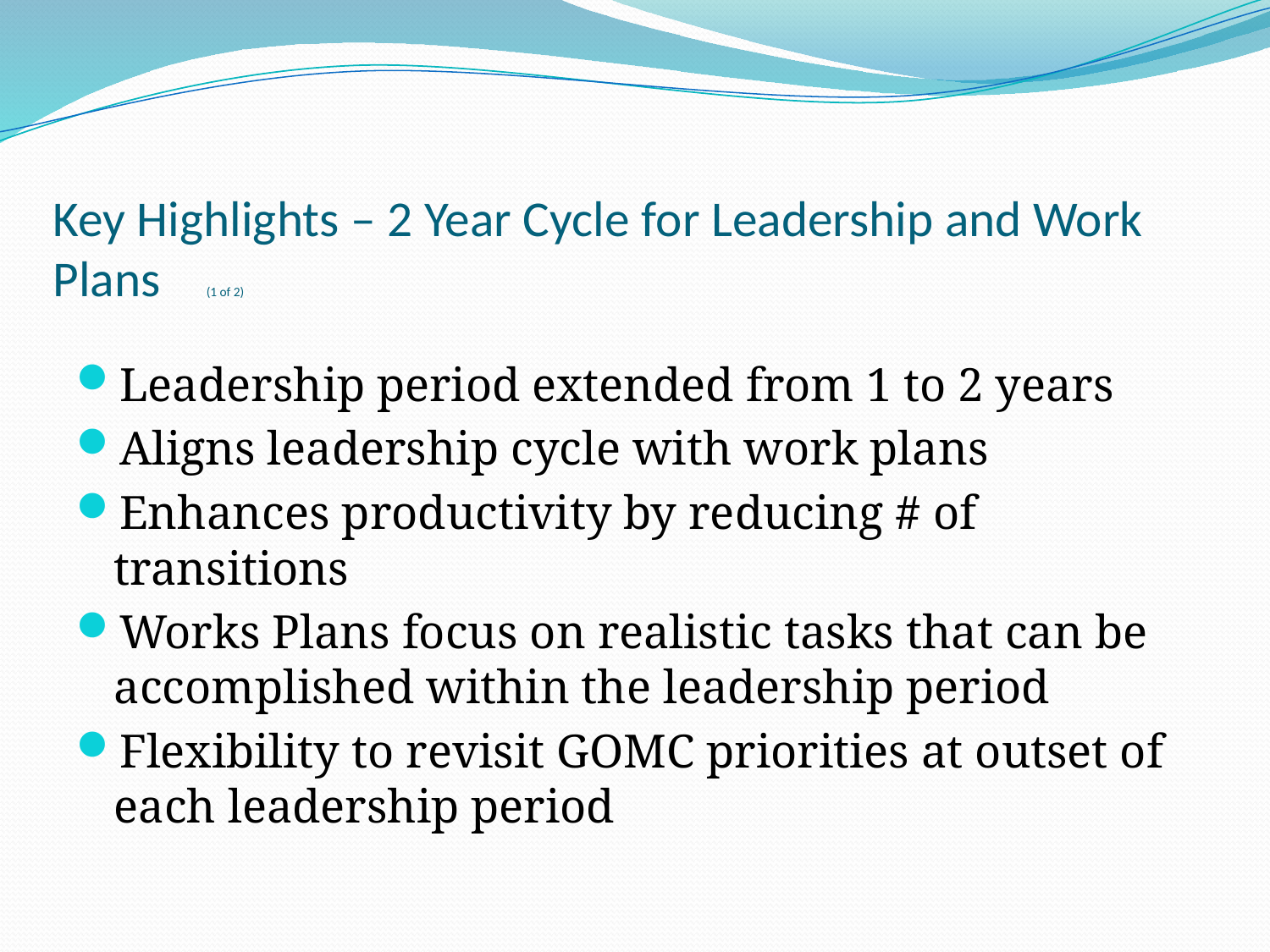

# Key Highlights – 2 Year Cycle for Leadership and Work Plans    (1 of 2)
Leadership period extended from 1 to 2 years
Aligns leadership cycle with work plans
Enhances productivity by reducing # of transitions
Works Plans focus on realistic tasks that can be accomplished within the leadership period
Flexibility to revisit GOMC priorities at outset of each leadership period